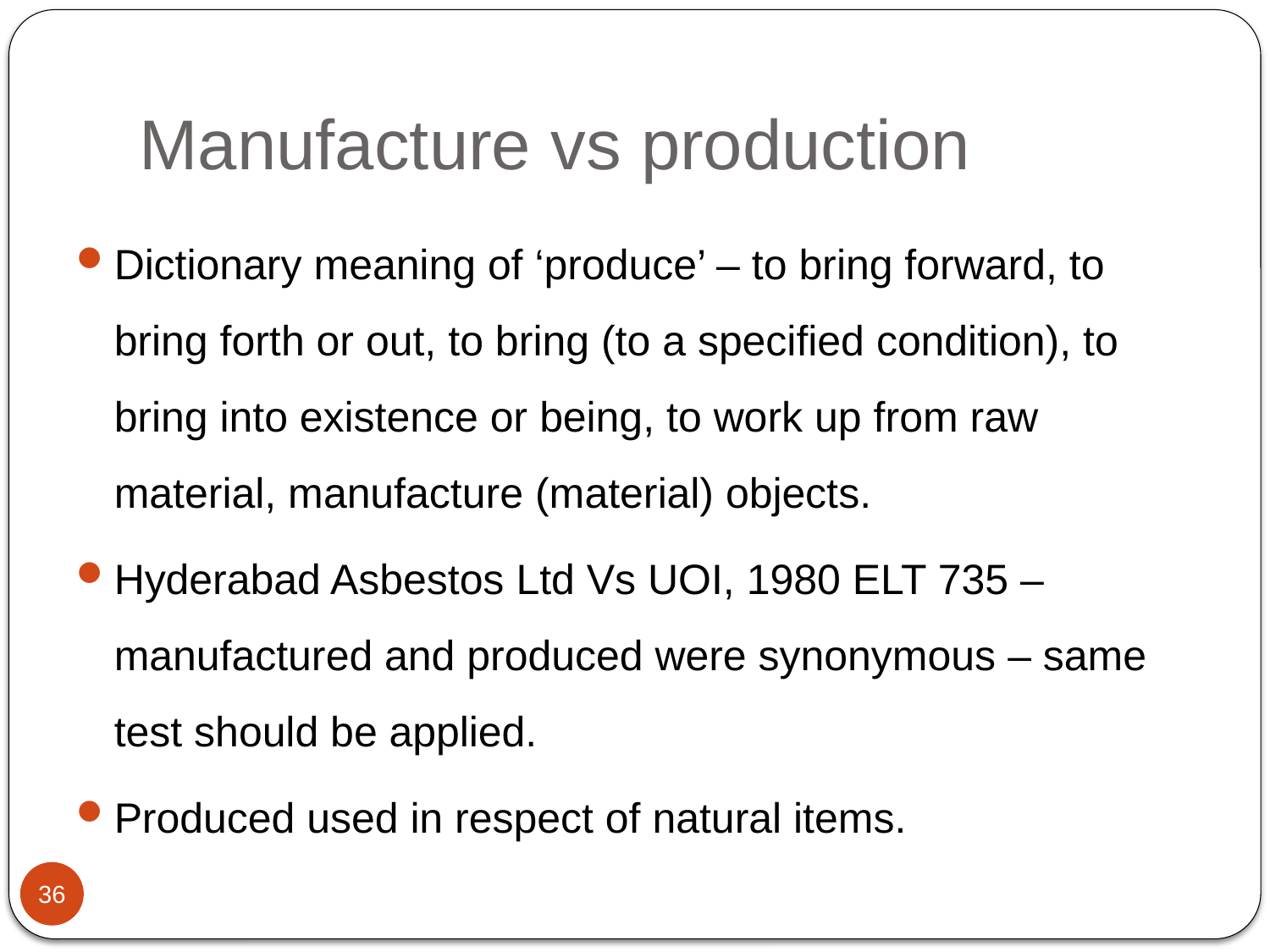

# Manufacture vs production
Dictionary meaning of ‘produce’ – to bring forward, to bring forth or out, to bring (to a specified condition), to bring into existence or being, to work up from raw material, manufacture (material) objects.
Hyderabad Asbestos Ltd Vs UOI, 1980 ELT 735 – manufactured and produced were synonymous – same test should be applied.
Produced used in respect of natural items.
36